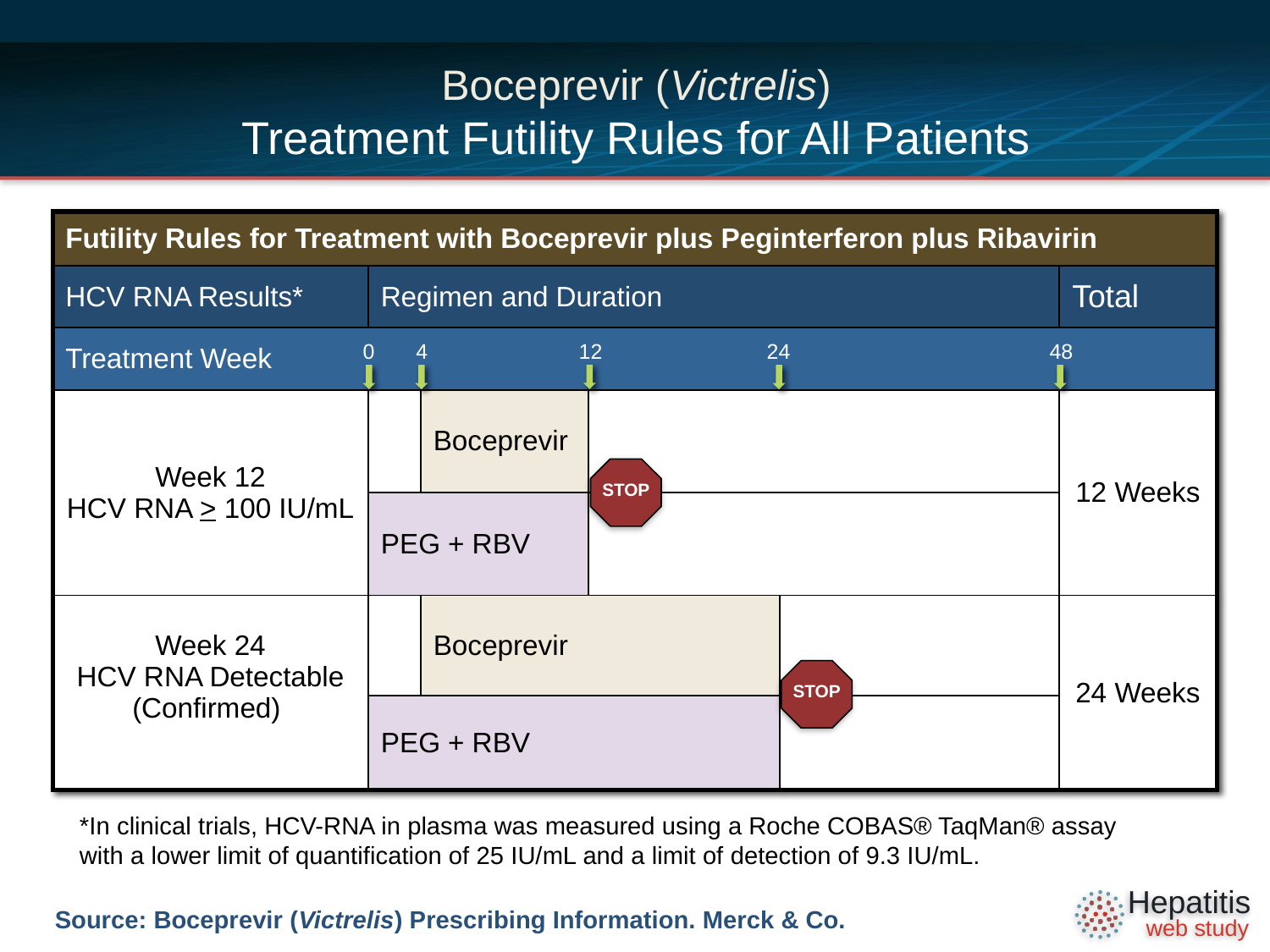

# Boceprevir (Victrelis) Treatment Futility Rules for All Patients
| Futility Rules for Treatment with Boceprevir plus Peginterferon plus Ribavirin |  |  |  |  |  |
| --- | --- | --- | --- | --- | --- |
| HCV RNA Results\* | Regimen and Duration |  |  |  | Total |
| Treatment Week |  |  |  |  |  |
| Week 12 HCV RNA > 100 IU/mL |  | Boceprevir |  |  | 12 Weeks |
|  | PEG + RBV |  |  |  |  |
| Week 24 HCV RNA Detectable (Confirmed) |  | Boceprevir |  |  | 24 Weeks |
|  | PEG + RBV |  |  |  |  |
 0
4
12
24
48

STOP
STOP
*In clinical trials, HCV-RNA in plasma was measured using a Roche COBAS® TaqMan® assay with a lower limit of quantification of 25 IU/mL and a limit of detection of 9.3 IU/mL.
Source: Boceprevir (Victrelis) Prescribing Information. Merck & Co.